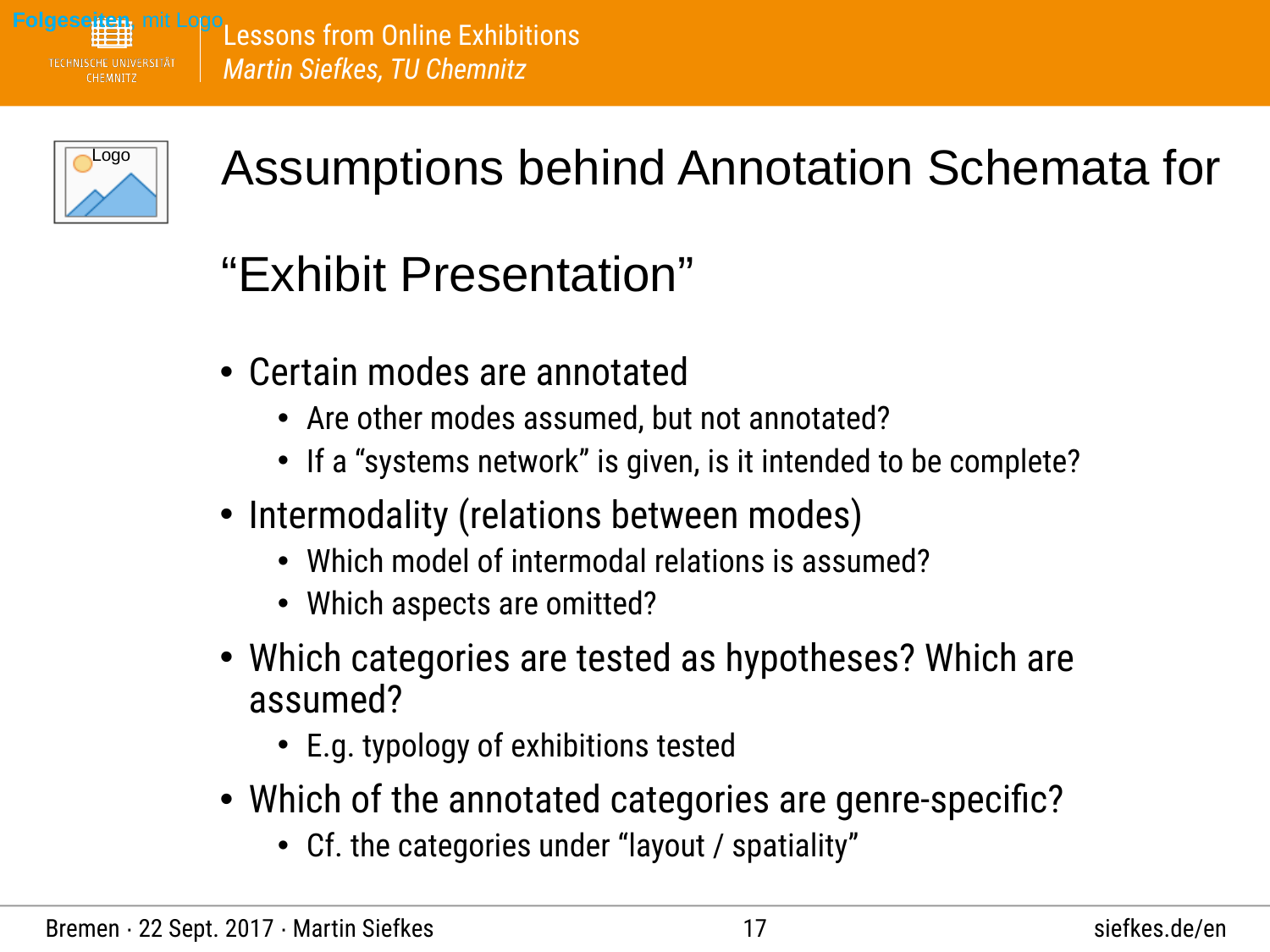

Folgeseiten, mit Logo
# Assumptions behind Annotation Schemata for “Exhibit Presentation”

Certain modes are annotated
Are other modes assumed, but not annotated?
If a “systems network” is given, is it intended to be complete?
Intermodality (relations between modes)
Which model of intermodal relations is assumed?
Which aspects are omitted?
Which categories are tested as hypotheses? Which are assumed?
E.g. typology of exhibitions tested
Which of the annotated categories are genre-specific?
Cf. the categories under “layout / spatiality”